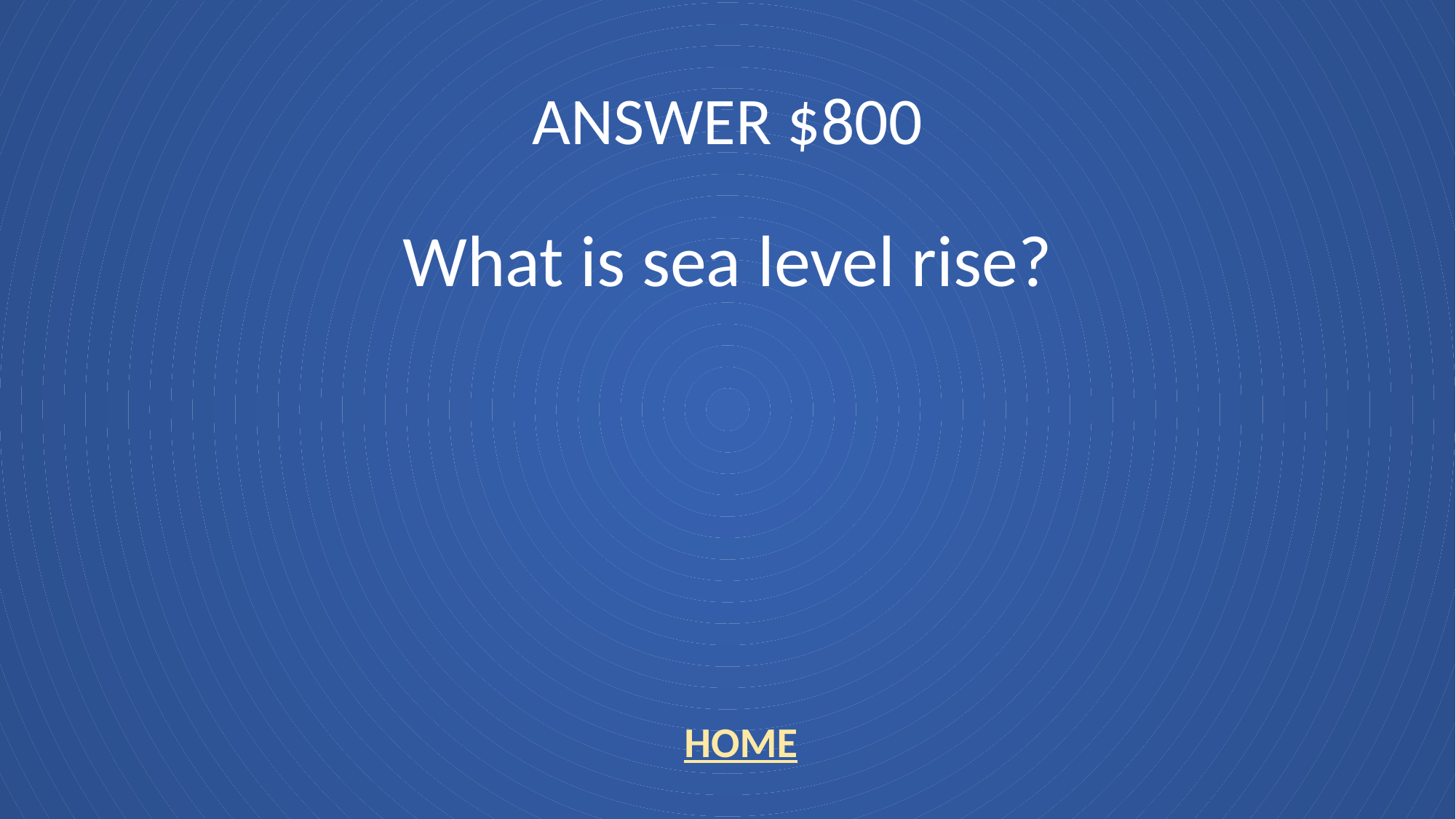

# ANSWER $800
What is sea level rise?
HOME